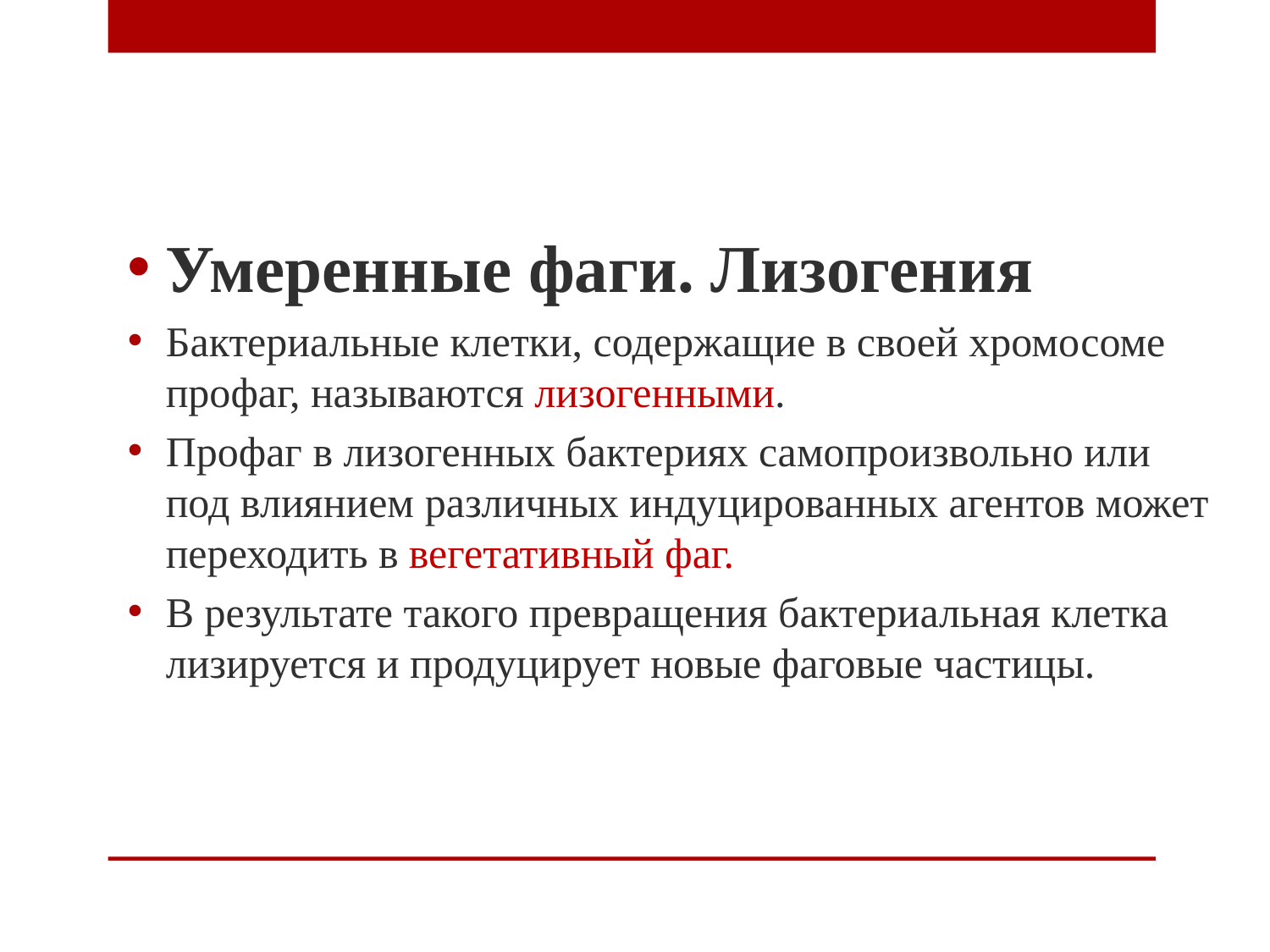

Умеренные фаги. Лизогения
Бактериальные клетки, содержащие в своей хромосоме профаг, называются лизогенными.
Профаг в лизогенных бактериях самопроизвольно или под влиянием различных индуцированных агентов может переходить в вегетативный фаг.
В результате такого превращения бактериальная клетка лизируется и продуцирует новые фаговые частицы.